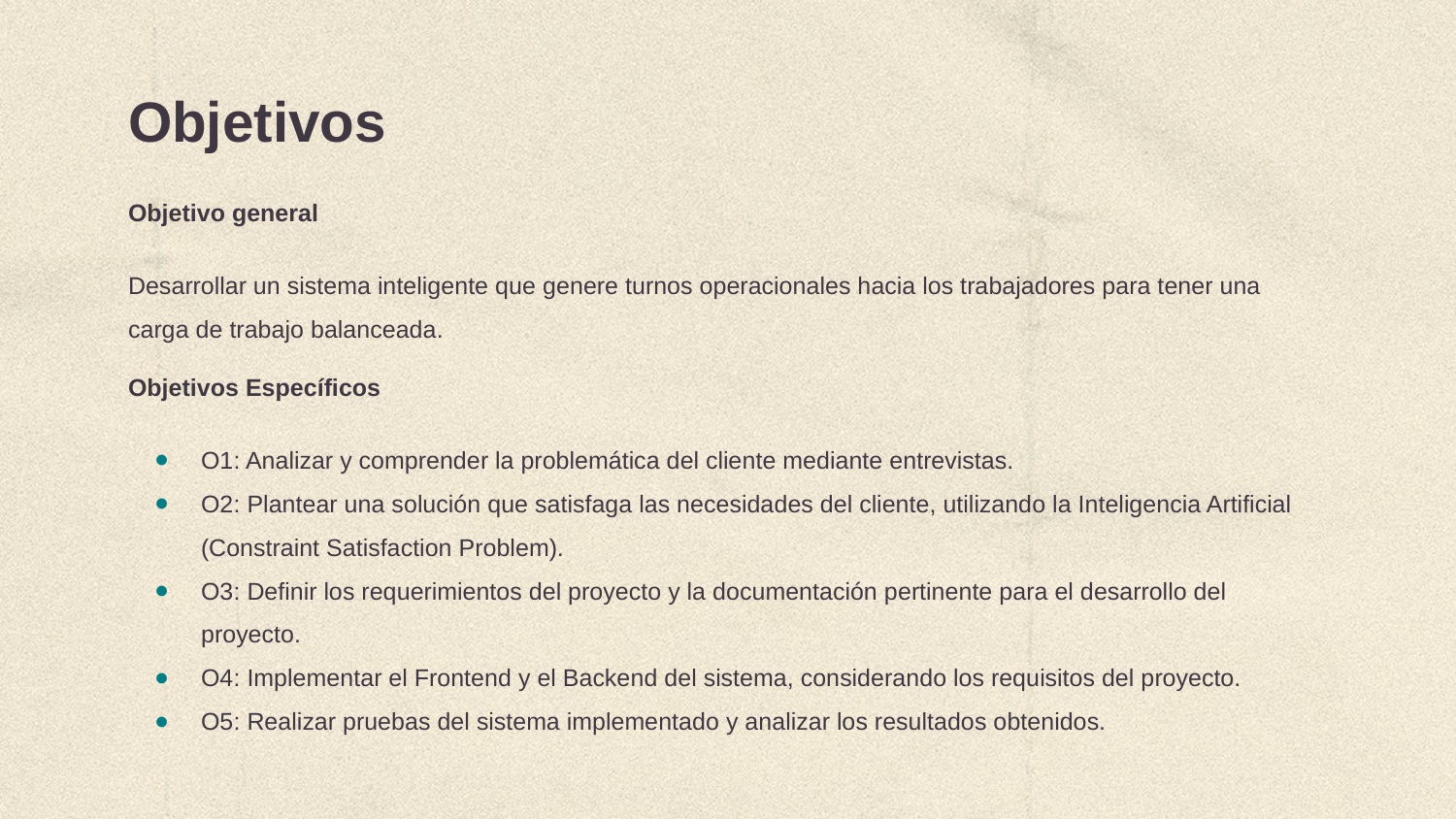

# Objetivos
Objetivo general

Desarrollar un sistema inteligente que genere turnos operacionales hacia los trabajadores para tener una carga de trabajo balanceada.

Objetivos Específicos

O1: Analizar y comprender la problemática del cliente mediante entrevistas.
O2: Plantear una solución que satisfaga las necesidades del cliente, utilizando la Inteligencia Artificial (Constraint Satisfaction Problem).
O3: Definir los requerimientos del proyecto y la documentación pertinente para el desarrollo del proyecto.
O4: Implementar el Frontend y el Backend del sistema, considerando los requisitos del proyecto.
O5: Realizar pruebas del sistema implementado y analizar los resultados obtenidos.